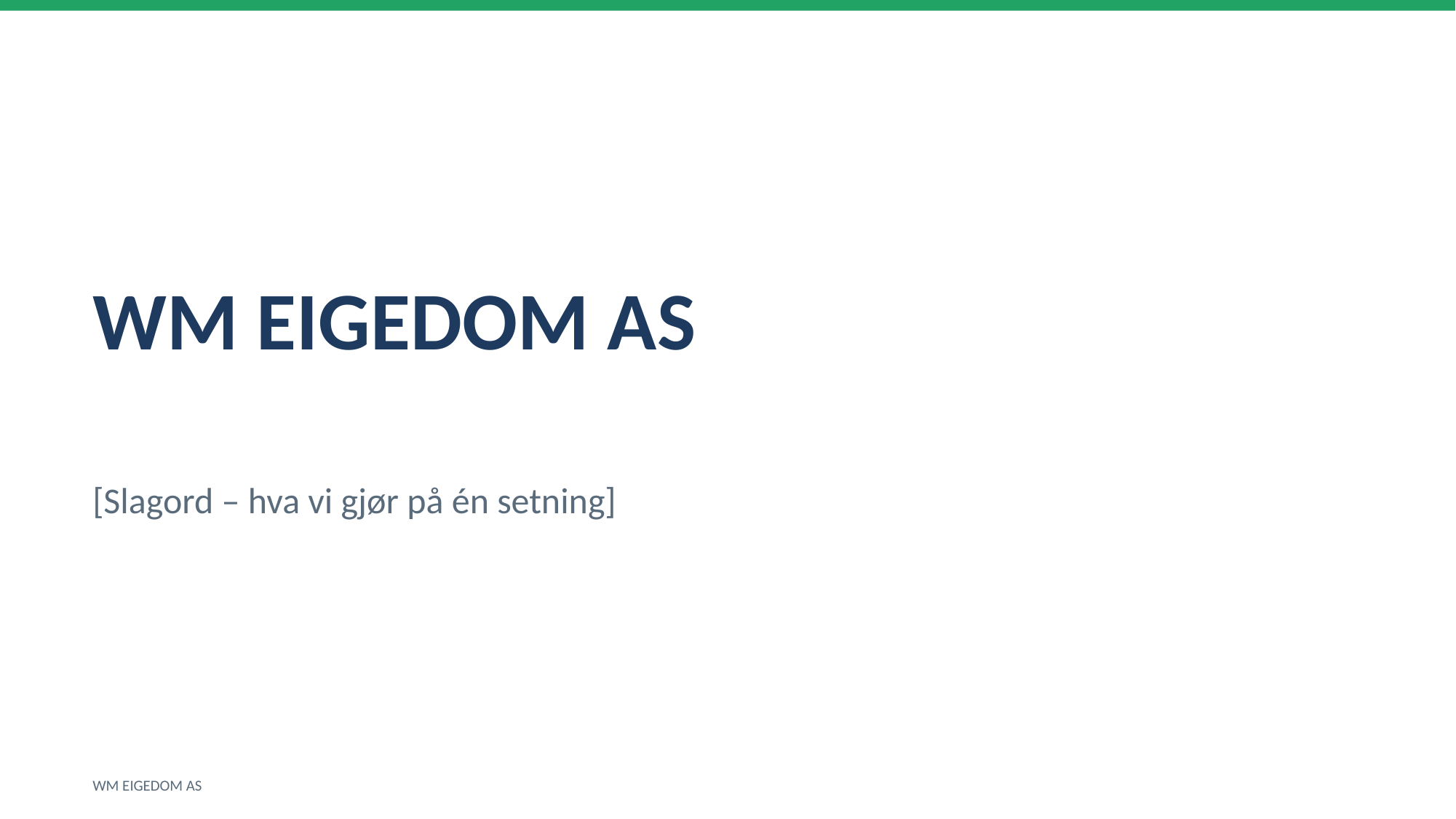

WM EIGEDOM AS
[Slagord – hva vi gjør på én setning]
WM EIGEDOM AS